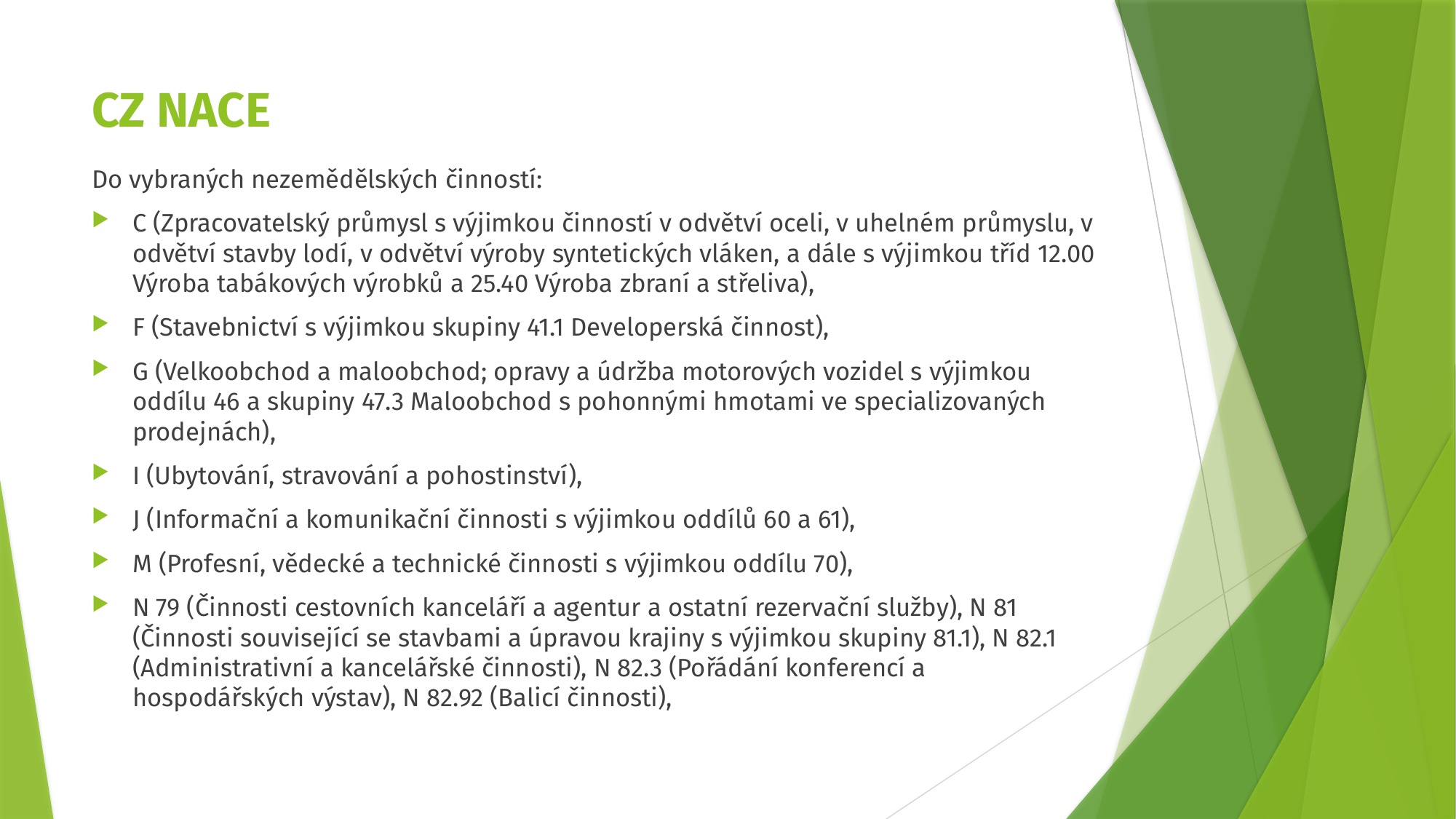

# CZ NACE
Do vybraných nezemědělských činností:
C (Zpracovatelský průmysl s výjimkou činností v odvětví oceli, v uhelném průmyslu, v odvětví stavby lodí, v odvětví výroby syntetických vláken, a dále s výjimkou tříd 12.00 Výroba tabákových výrobků a 25.40 Výroba zbraní a střeliva),
F (Stavebnictví s výjimkou skupiny 41.1 Developerská činnost),
G (Velkoobchod a maloobchod; opravy a údržba motorových vozidel s výjimkou oddílu 46 a skupiny 47.3 Maloobchod s pohonnými hmotami ve specializovaných prodejnách),
I (Ubytování, stravování a pohostinství),
J (Informační a komunikační činnosti s výjimkou oddílů 60 a 61),
M (Profesní, vědecké a technické činnosti s výjimkou oddílu 70),
N 79 (Činnosti cestovních kanceláří a agentur a ostatní rezervační služby), N 81 (Činnosti související se stavbami a úpravou krajiny s výjimkou skupiny 81.1), N 82.1 (Administrativní a kancelářské činnosti), N 82.3 (Pořádání konferencí a hospodářských výstav), N 82.92 (Balicí činnosti),